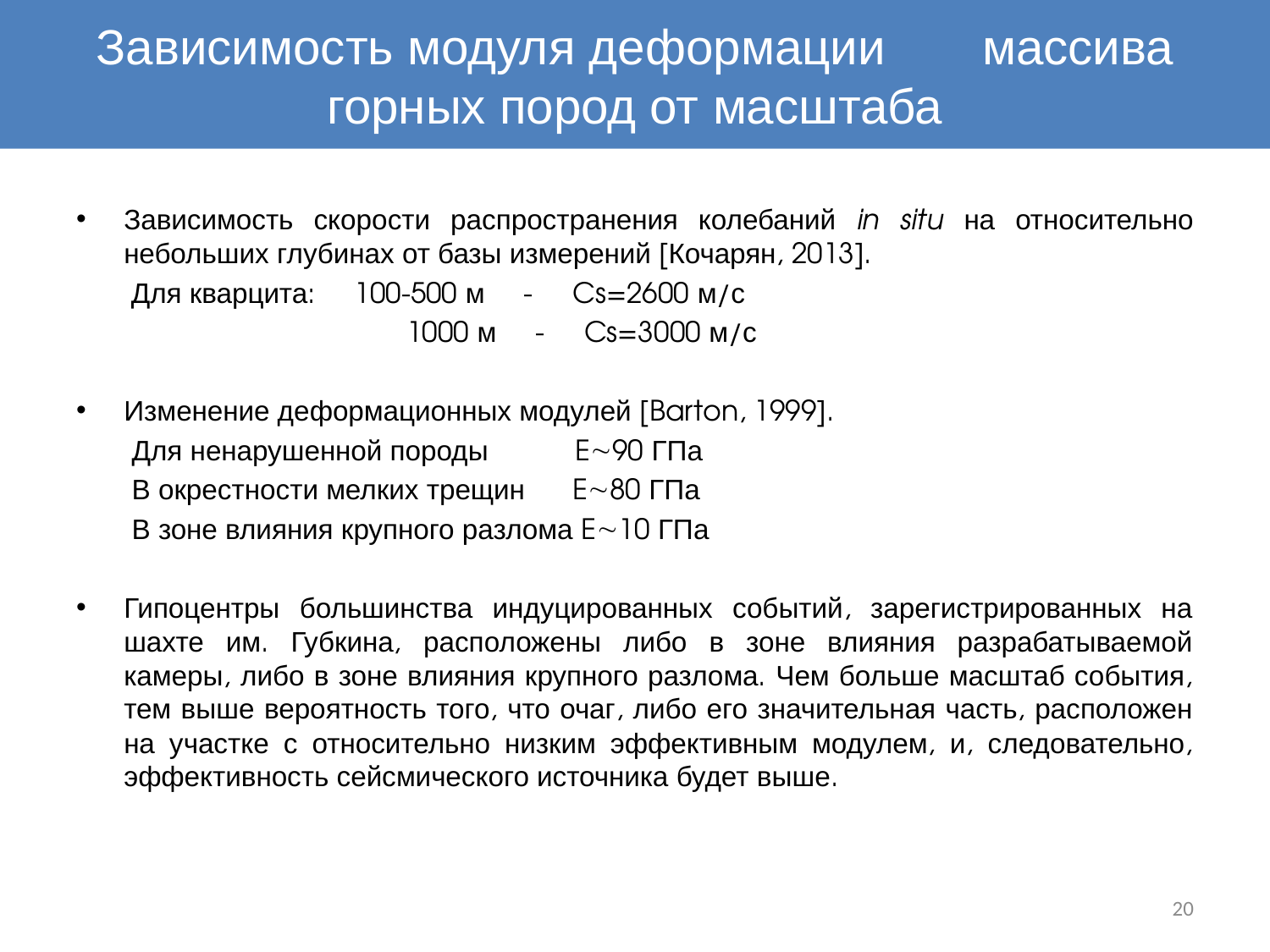

Зависимость модуля деформации       массива горных пород от масштаба

Зависимость скорости распространения колебаний in situ на относительно небольших глубинах от базы измерений [Кочарян, 2013].
       Для кварцита:     100-500 м     -     Cs=2600 м/с
	                          1000 м     -     Cs=3000 м/с

Изменение деформационных модулей [Barton, 1999].
Для ненарушенной породы           E∼90 ГПа
В окрестности мелких трещин      E∼80 ГПа
В зоне влияния крупного разлома E∼10 ГПа

Гипоцентры большинства индуцированных событий, зарегистрированных на шахте им. Губкина, расположены либо в зоне влияния разрабатываемой камеры, либо в зоне влияния крупного разлома. Чем больше масштаб события, тем выше вероятность того, что очаг, либо его значительная часть, расположен на участке с относительно низким эффективным модулем, и, следовательно, эффективность сейсмического источника будет выше.

20